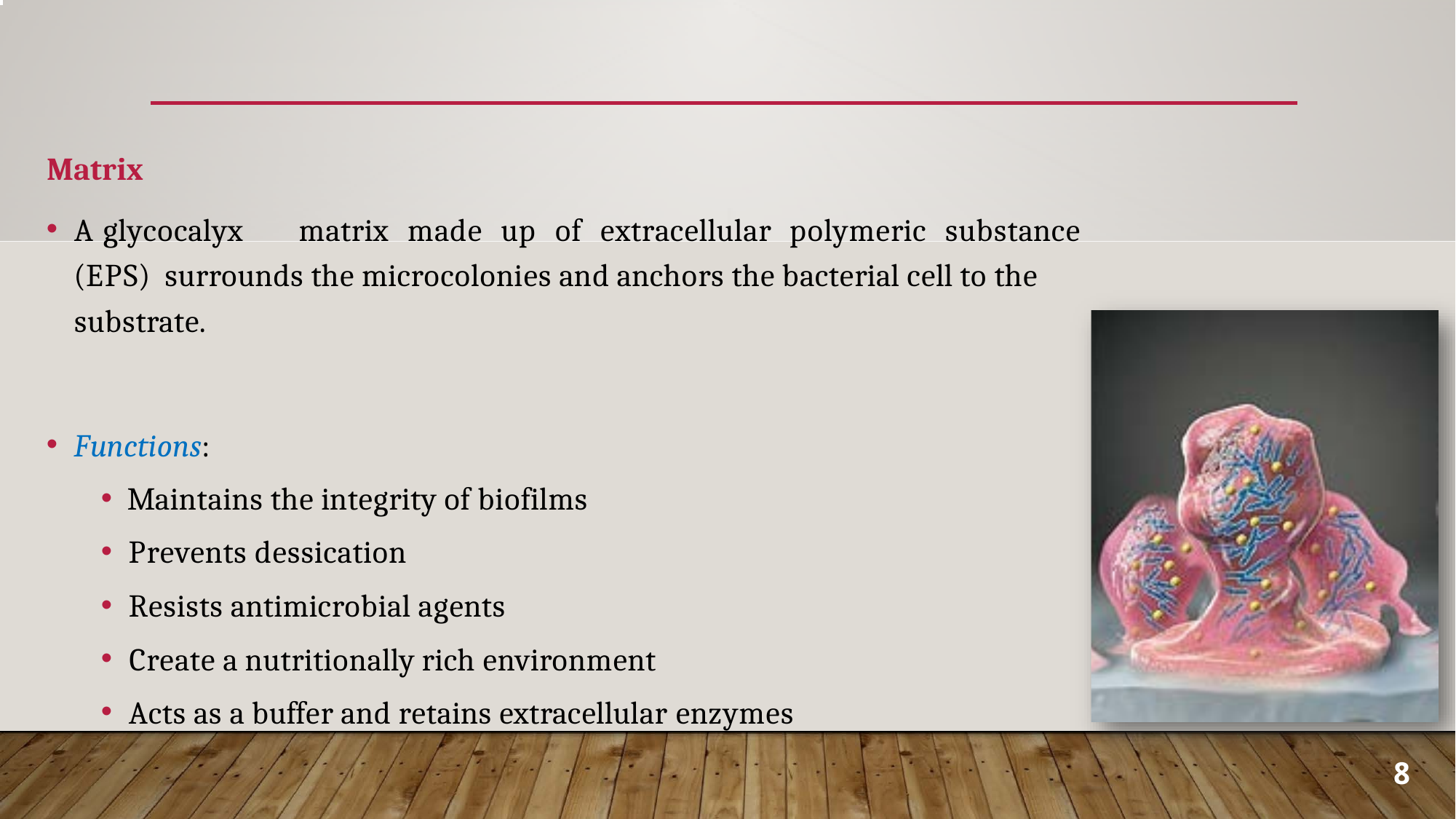

Matrix
A	glycocalyx	matrix	made	up	of	extracellular	polymeric	substance	(EPS)  surrounds the microcolonies and anchors the bacterial cell to the substrate.

Functions:
Maintains the integrity of biofilms
Prevents dessication
Resists antimicrobial agents
Create a nutritionally rich environment
Acts as a buffer and retains extracellular enzymes

8